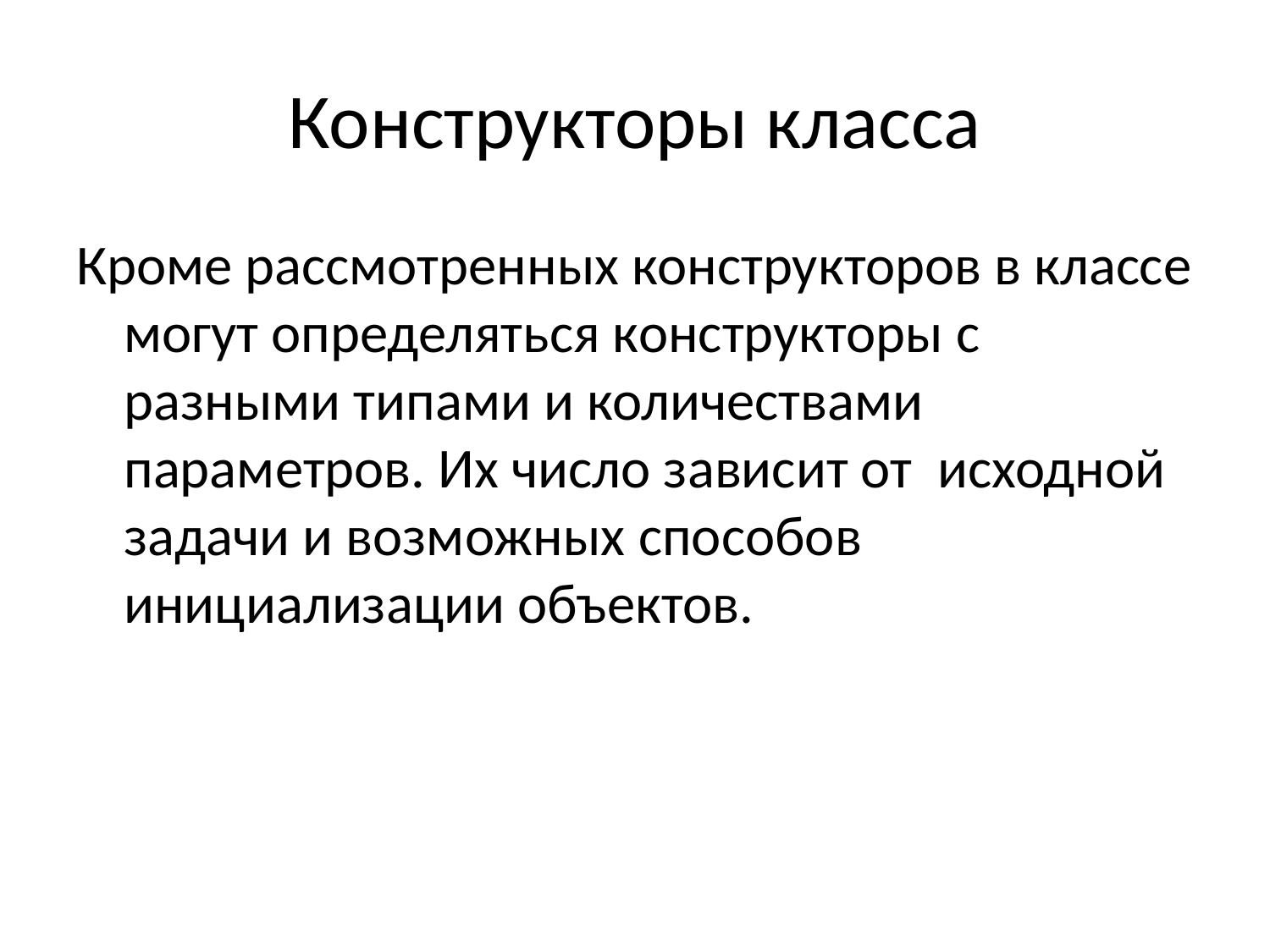

# Конструкторы класса
Кроме рассмотренных конструкторов в классе могут определяться конструкторы с разными типами и количествами параметров. Их число зависит от  исходной задачи и возможных способов инициализации объектов.